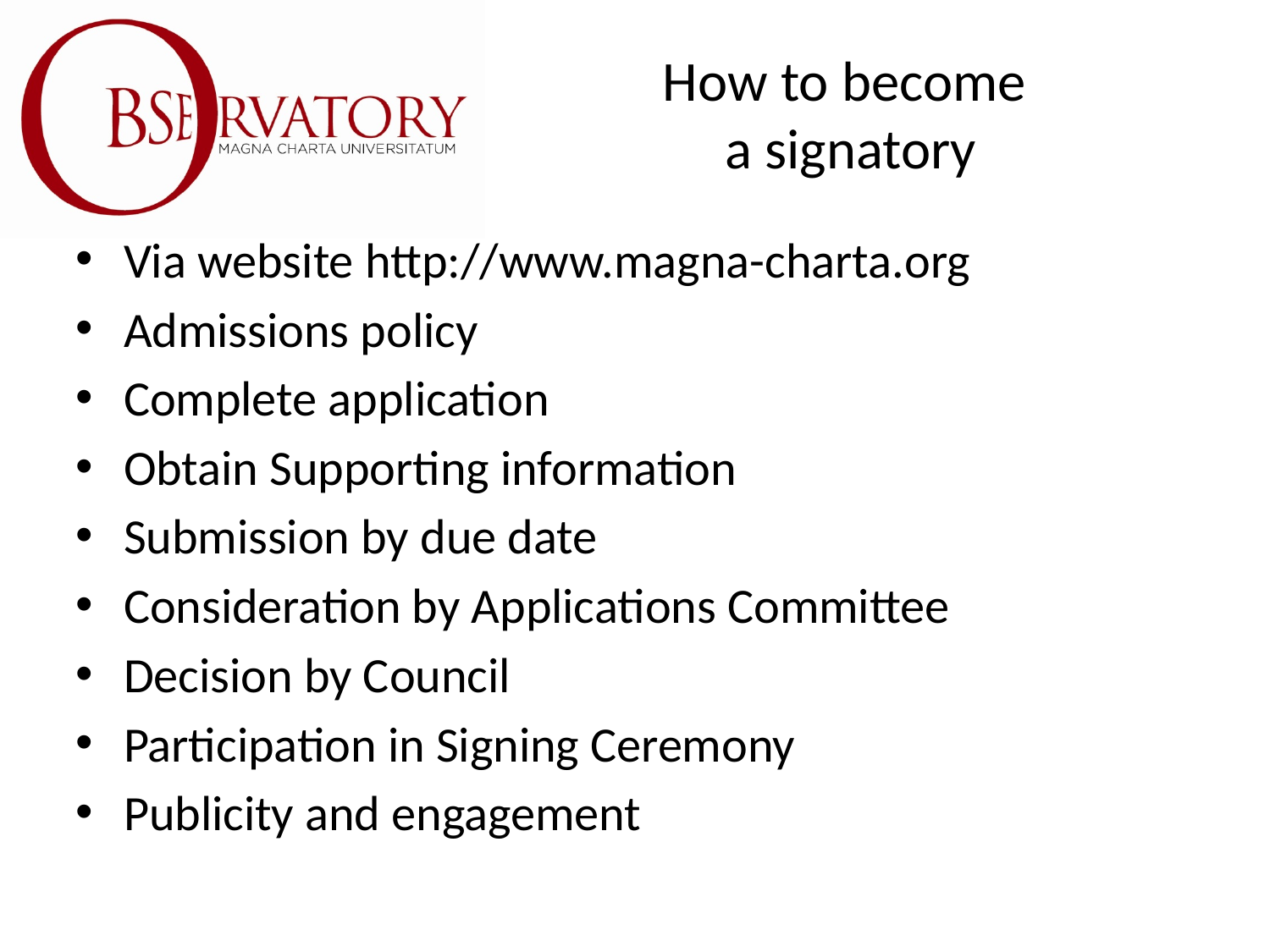

# How to become a signatory
Via website http://www.magna-charta.org
Admissions policy
Complete application
Obtain Supporting information
Submission by due date
Consideration by Applications Committee
Decision by Council
Participation in Signing Ceremony
Publicity and engagement